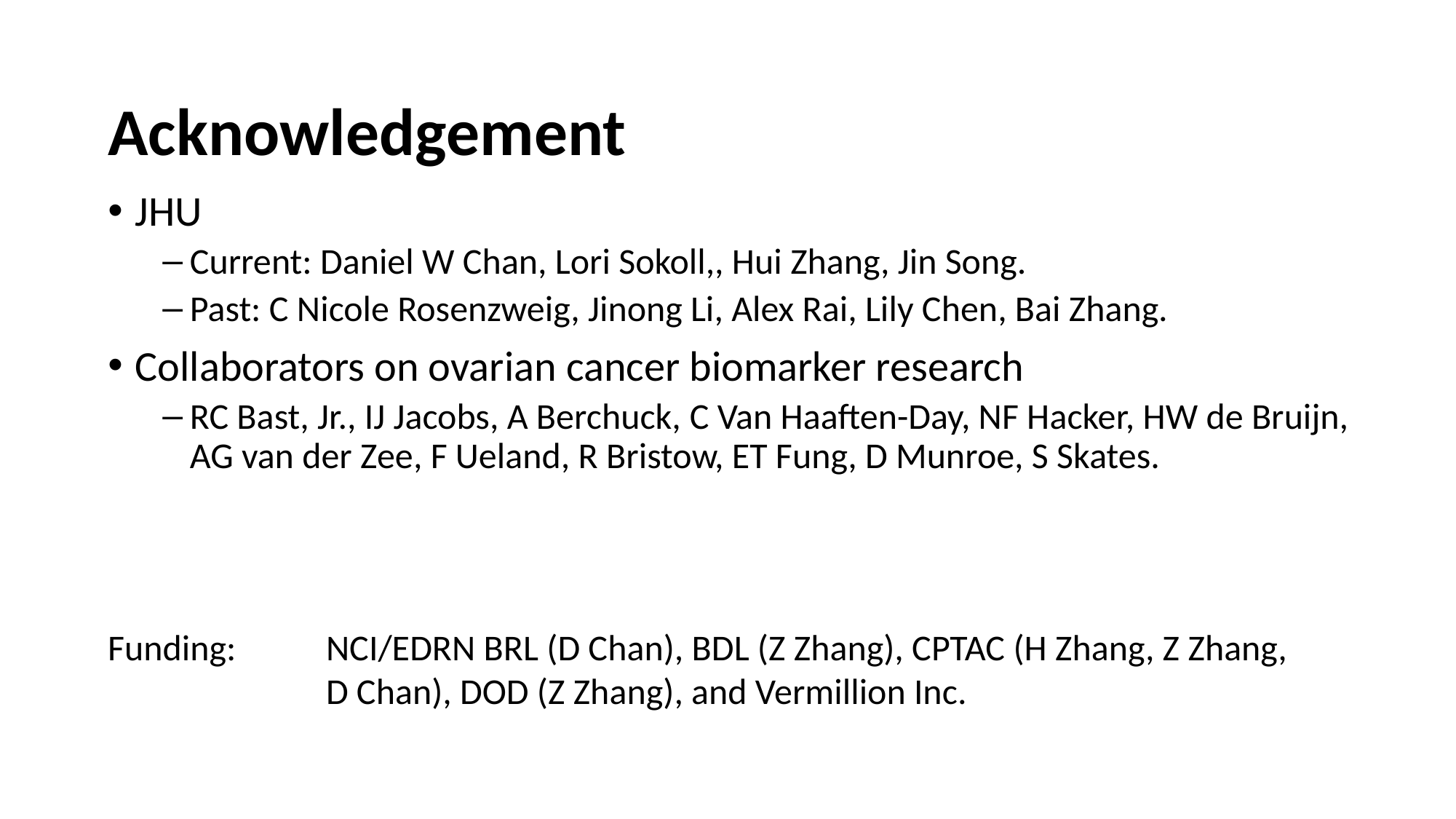

# Acknowledgement
JHU
Current: Daniel W Chan, Lori Sokoll,, Hui Zhang, Jin Song.
Past: C Nicole Rosenzweig, Jinong Li, Alex Rai, Lily Chen, Bai Zhang.
Collaborators on ovarian cancer biomarker research
RC Bast, Jr., IJ Jacobs, A Berchuck, C Van Haaften-Day, NF Hacker, HW de Bruijn, AG van der Zee, F Ueland, R Bristow, ET Fung, D Munroe, S Skates.
Funding: 	NCI/EDRN BRL (D Chan), BDL (Z Zhang), CPTAC (H Zhang, Z Zhang,  			D Chan), DOD (Z Zhang), and Vermillion Inc.